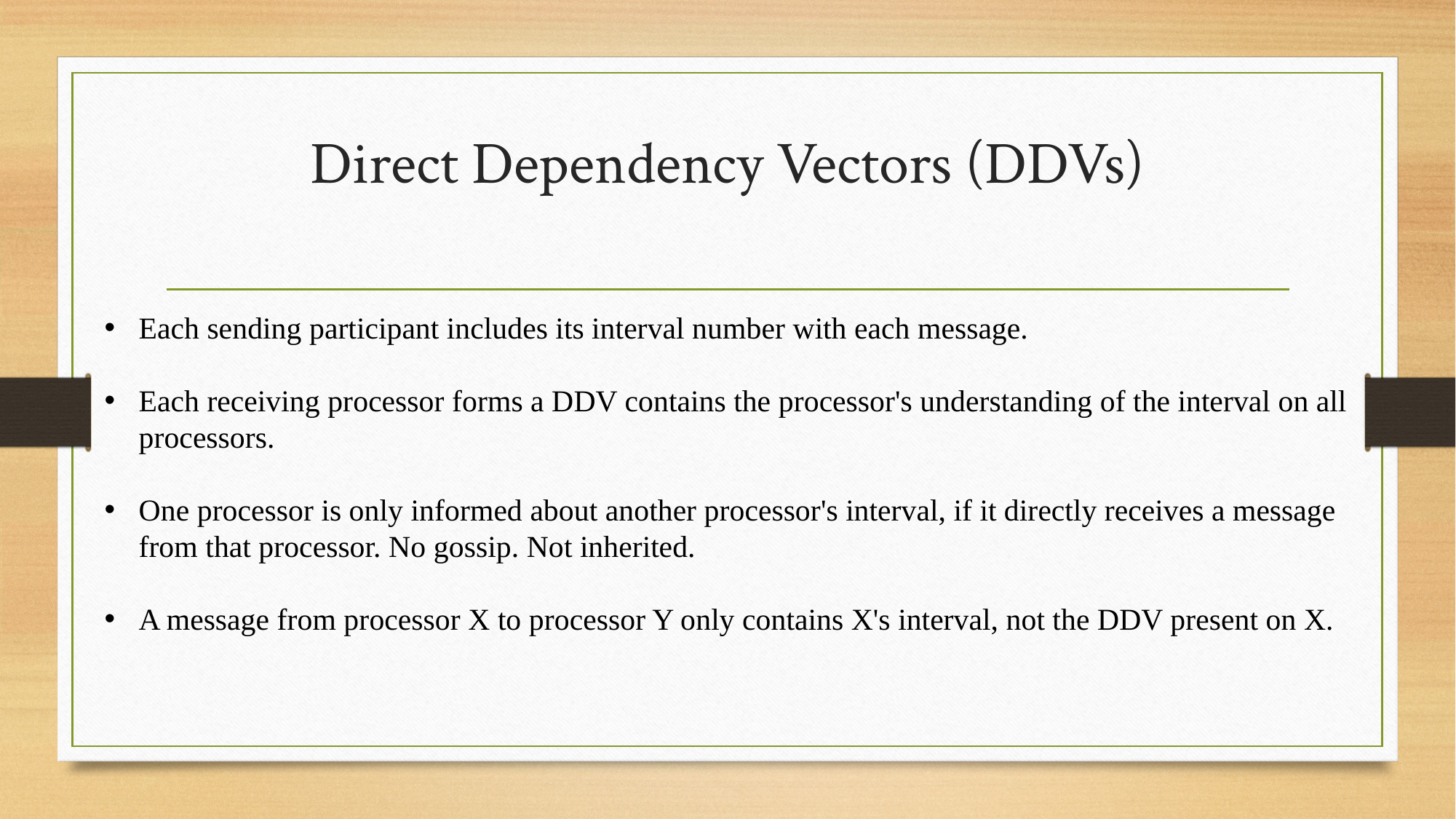

# Direct Dependency Vectors (DDVs)
Each sending participant includes its interval number with each message.

Each receiving processor forms a DDV contains the processor's understanding of the interval on all processors.

One processor is only informed about another processor's interval, if it directly receives a message from that processor. No gossip. Not inherited.

A message from processor X to processor Y only contains X's interval, not the DDV present on X.